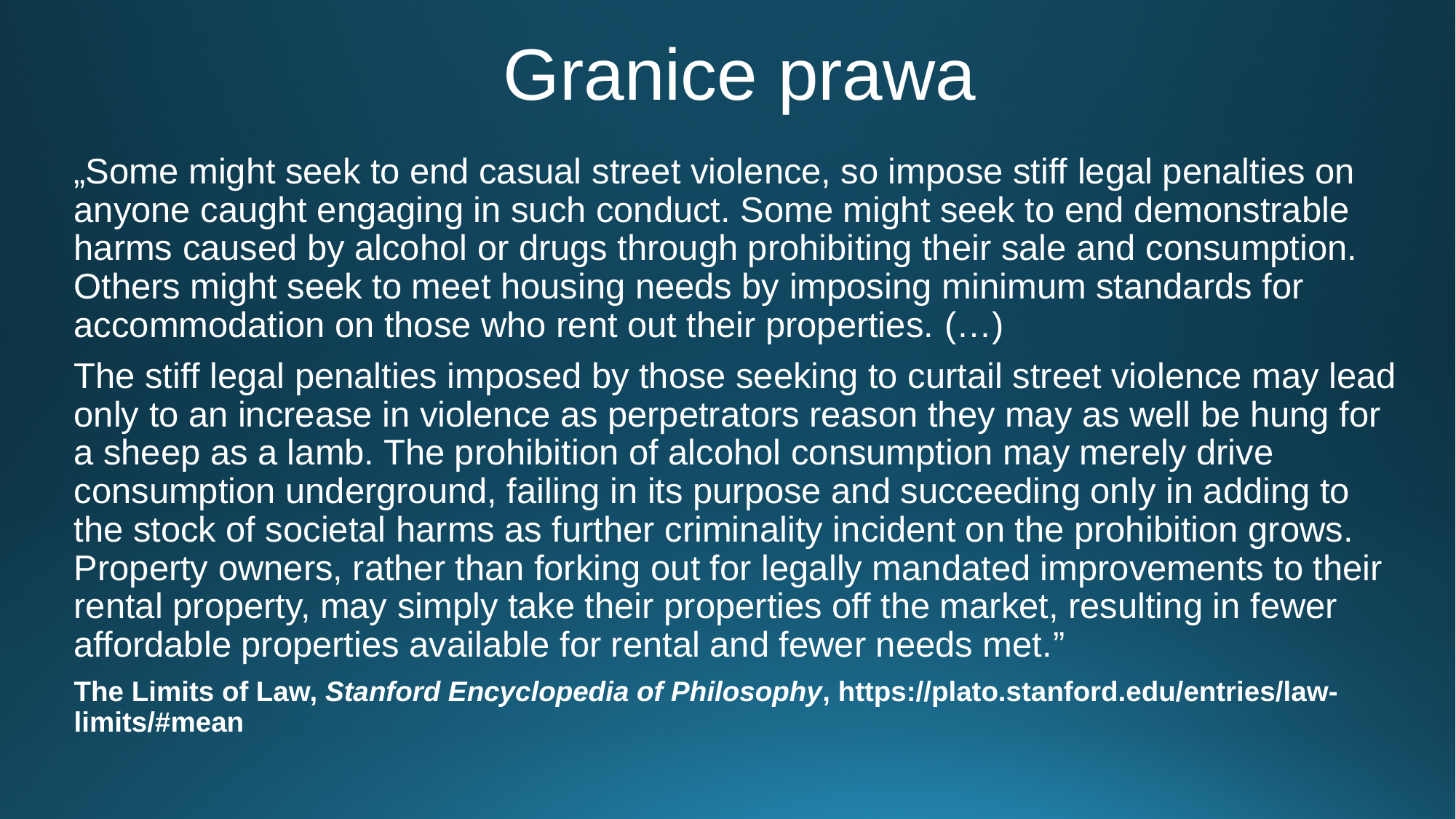

# Granice prawa
„Some might seek to end casual street violence, so impose stiff legal penalties on anyone caught engaging in such conduct. Some might seek to end demonstrable harms caused by alcohol or drugs through prohibiting their sale and consumption. Others might seek to meet housing needs by imposing minimum standards for accommodation on those who rent out their properties. (…)
The stiff legal penalties imposed by those seeking to curtail street violence may lead only to an increase in violence as perpetrators reason they may as well be hung for a sheep as a lamb. The prohibition of alcohol consumption may merely drive consumption underground, failing in its purpose and succeeding only in adding to the stock of societal harms as further criminality incident on the prohibition grows. Property owners, rather than forking out for legally mandated improvements to their rental property, may simply take their properties off the market, resulting in fewer affordable properties available for rental and fewer needs met.”
The Limits of Law, Stanford Encyclopedia of Philosophy, https://plato.stanford.edu/entries/law-limits/#mean